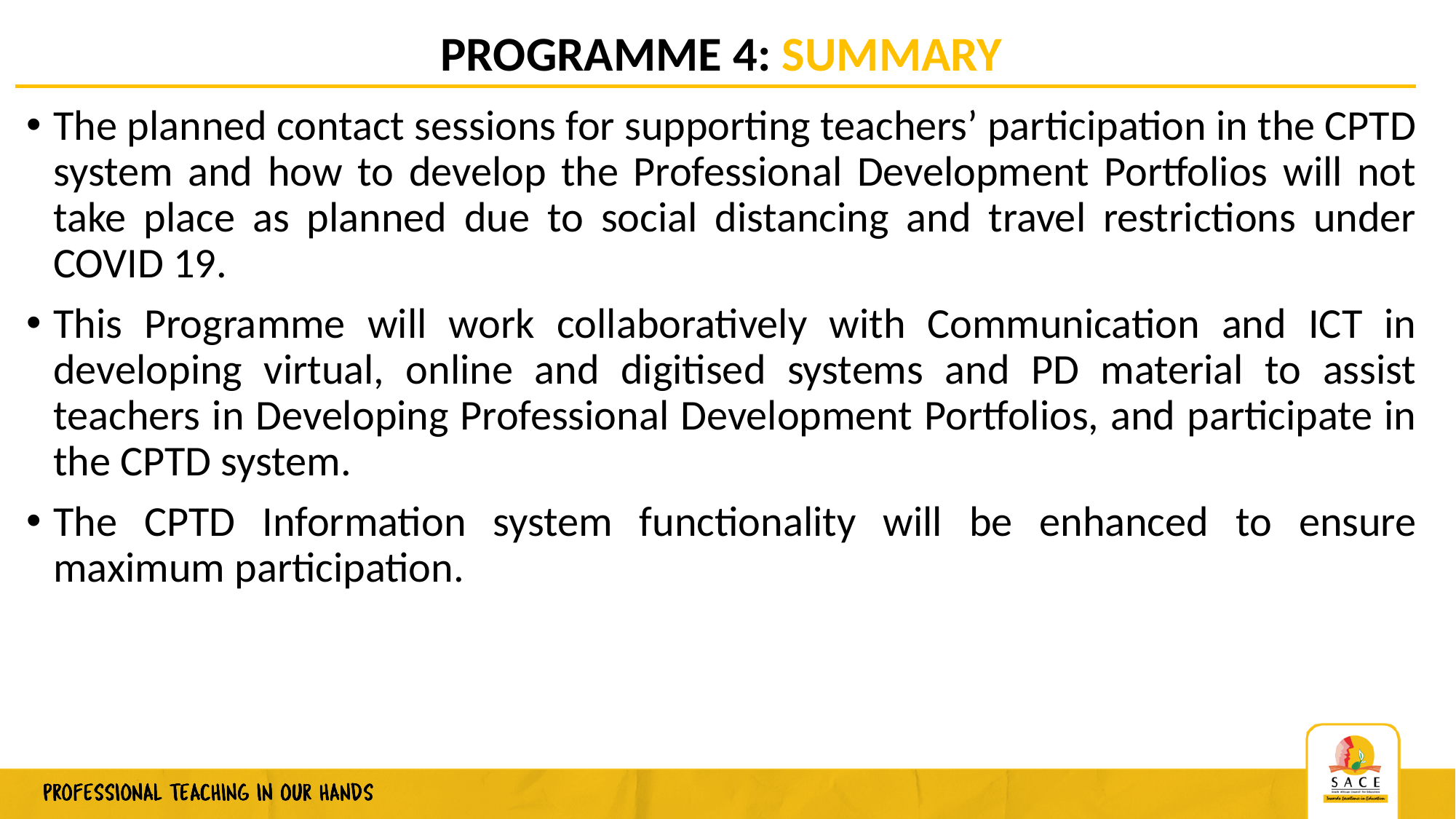

# PROGRAMME 4: SUMMARY
The planned contact sessions for supporting teachers’ participation in the CPTD system and how to develop the Professional Development Portfolios will not take place as planned due to social distancing and travel restrictions under COVID 19.
This Programme will work collaboratively with Communication and ICT in developing virtual, online and digitised systems and PD material to assist teachers in Developing Professional Development Portfolios, and participate in the CPTD system.
The CPTD Information system functionality will be enhanced to ensure maximum participation.
12